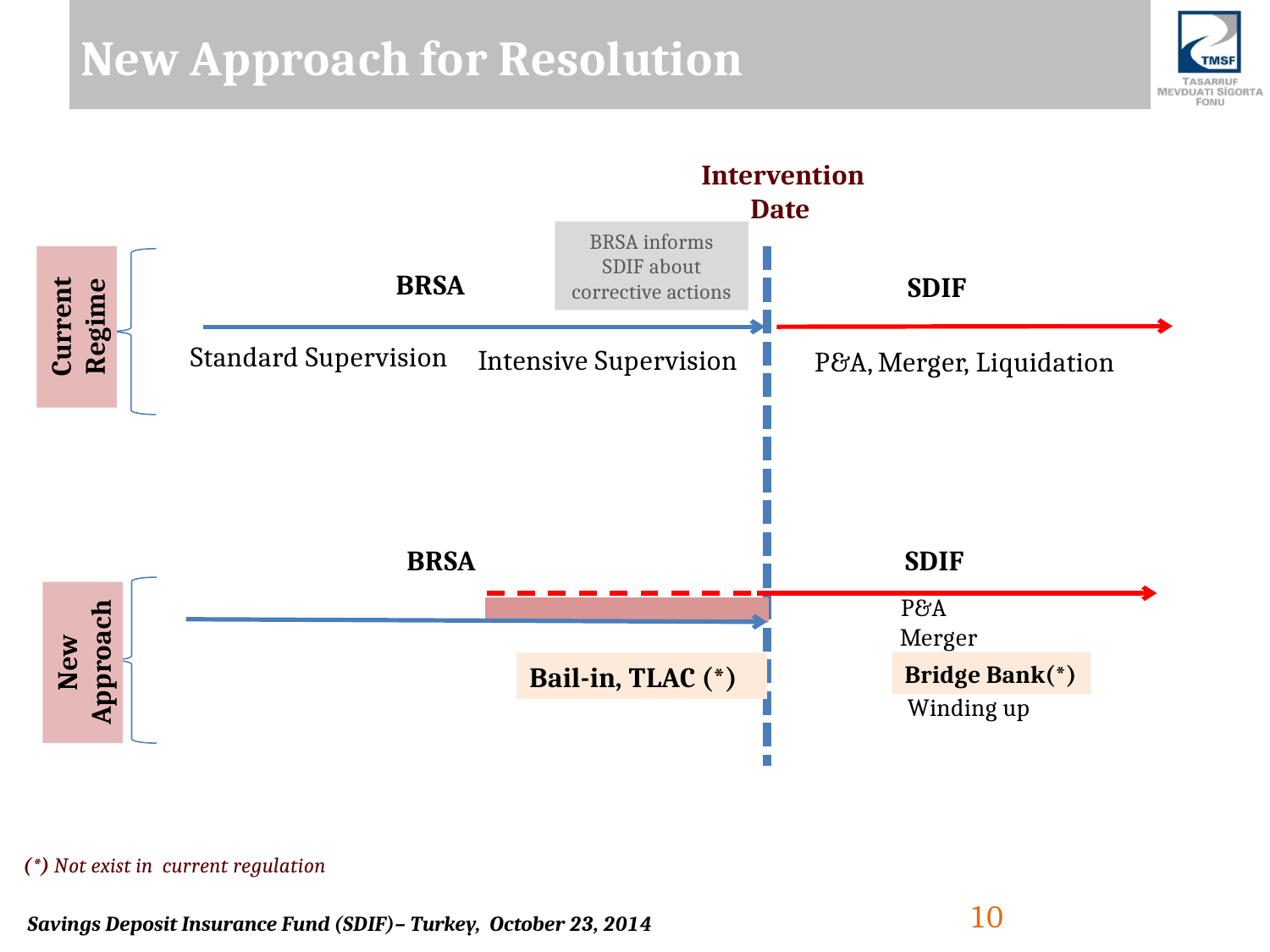

# New Approach for Resolution
Intervention Date

BRSA
SDIF
Current Regime
Standard Supervision
Intensive Supervision
P&A, Merger, Liquidation
SDIF
BRSA

P&A
Merger

New Approach
Bridge Bank(*)
Bail-in, TLAC (*)
Winding up
(*) Not exist in  current regulation
BRSA informs SDIF about corrective actions
10
Savings Deposit Insurance Fund (SDIF)– Turkey,  October 23, 2014